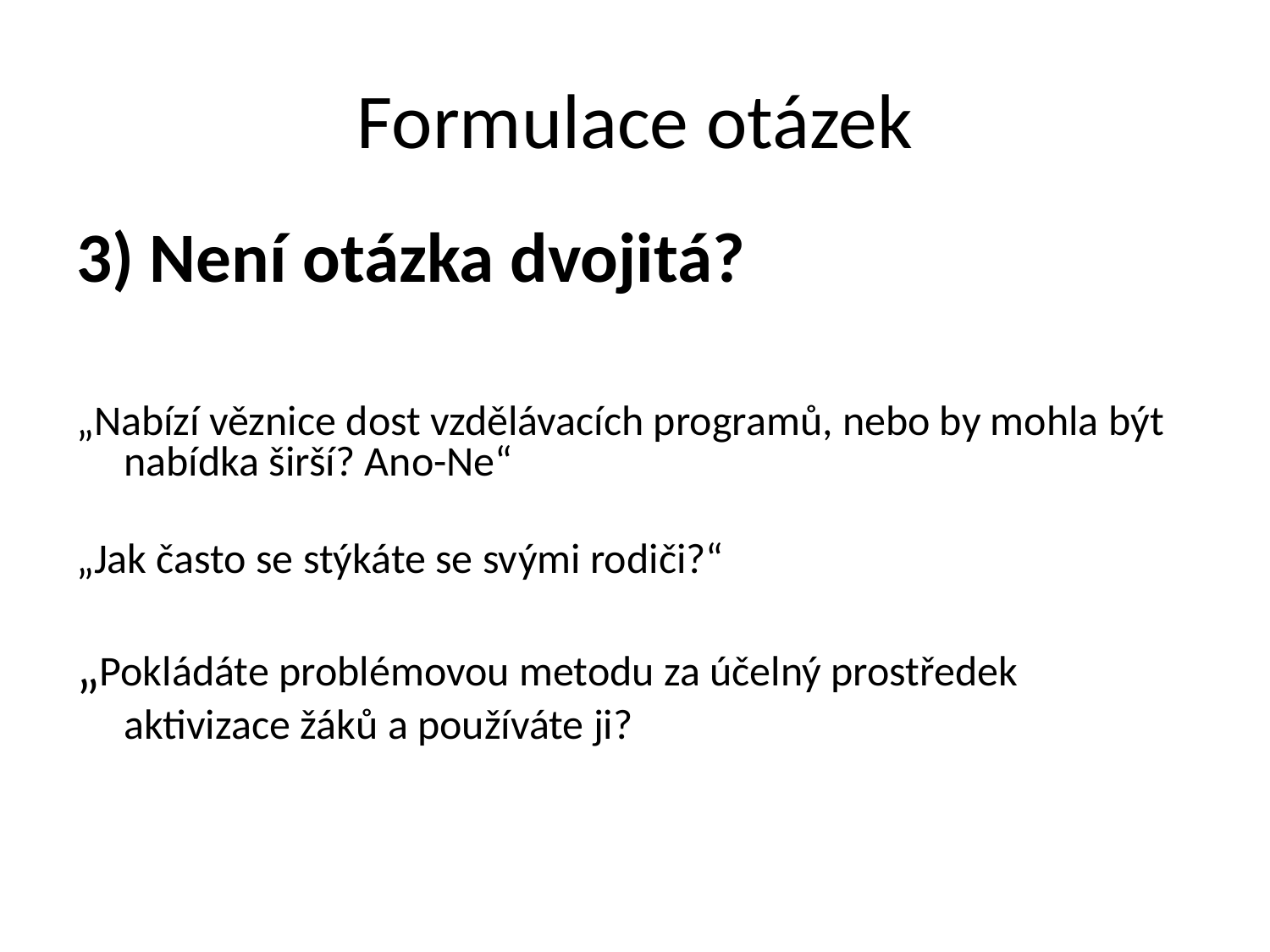

# Formulace otázek
3) Není otázka dvojitá?

„Nabízí věznice dost vzdělávacích programů, nebo by mohla být nabídka širší? Ano-Ne“

„Jak často se stýkáte se svými rodiči?“

„Pokládáte problémovou metodu za účelný prostředek aktivizace žáků a používáte ji?